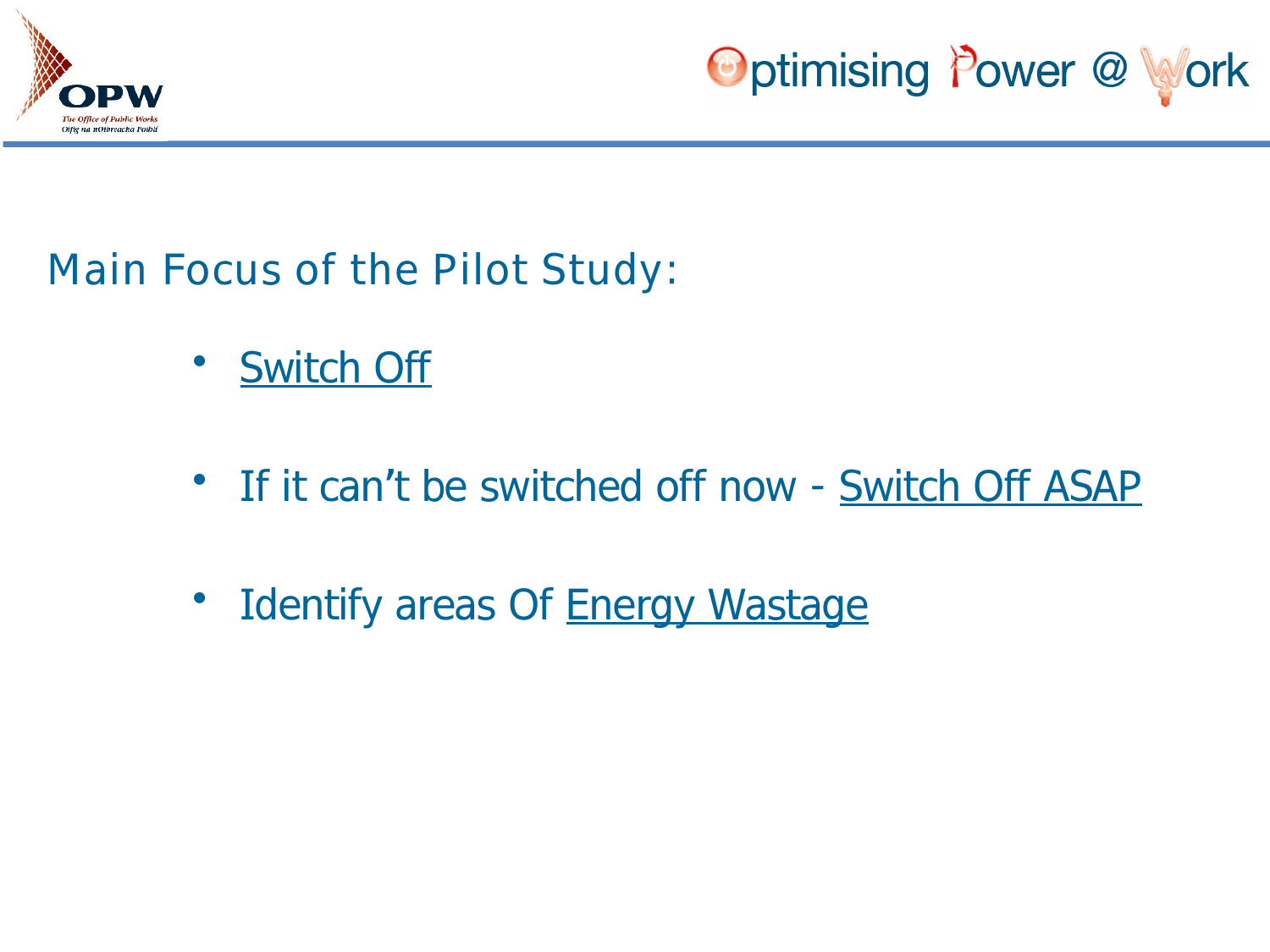

Main Focus of the Pilot Study:

Switch Off

If it can’t be switched off now - Switch Off ASAP

Identify areas Of Energy Wastage